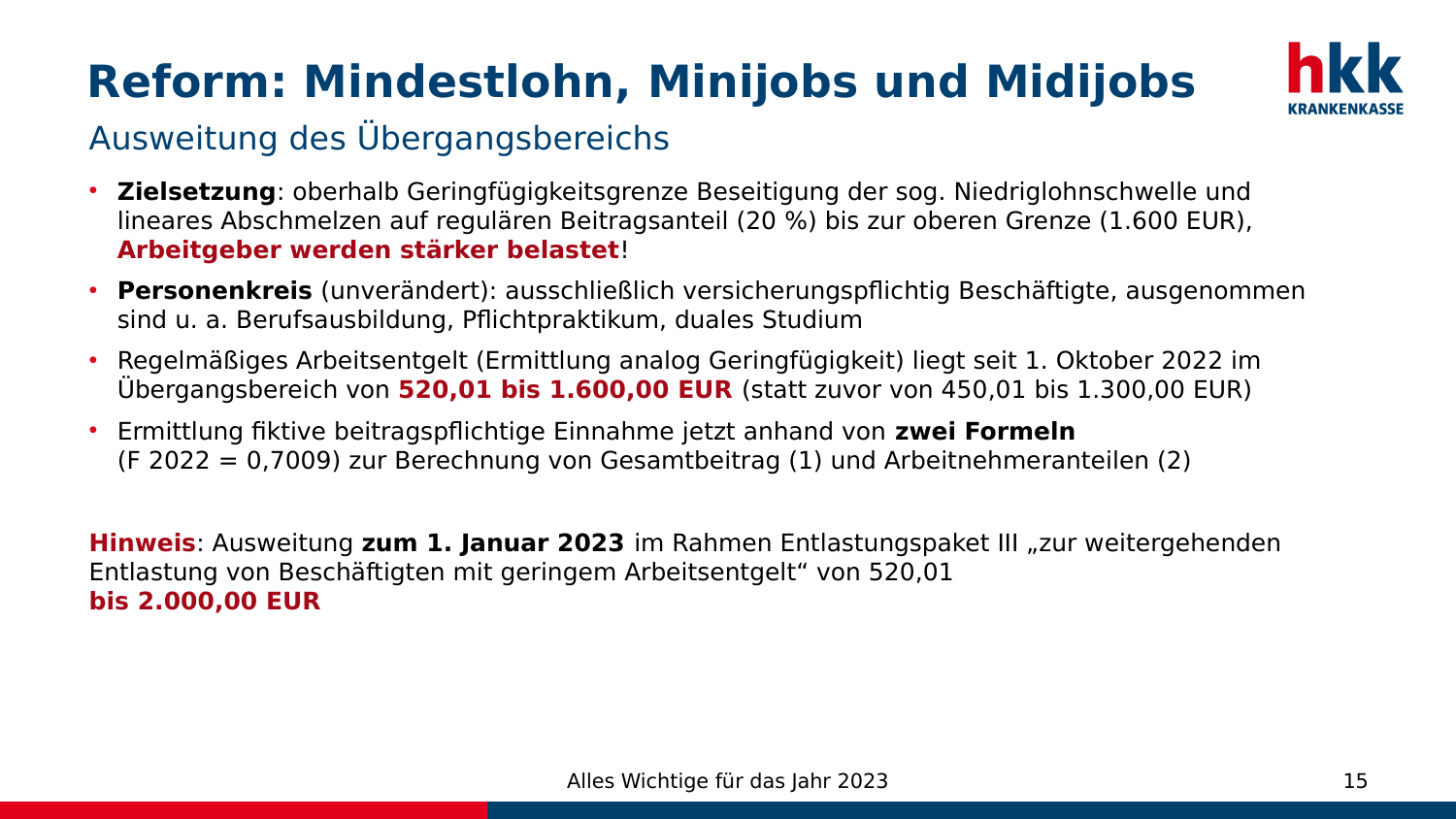

# Reform: Mindestlohn, Minijobs und Midijobs
Ausweitung des Übergangsbereichs
Zielsetzung: oberhalb Geringfügigkeitsgrenze Beseitigung der sog. Niedriglohnschwelle und lineares Abschmelzen auf regulären Beitragsanteil (20 %) bis zur oberen Grenze (1.600 EUR), Arbeitgeber werden stärker belastet!
Personenkreis (unverändert): ausschließlich versicherungspflichtig Beschäftigte, ausgenommen sind u. a. Berufsausbildung, Pflichtpraktikum, duales Studium
Regelmäßiges Arbeitsentgelt (Ermittlung analog Geringfügigkeit) liegt seit 1. Oktober 2022 im Übergangsbereich von 520,01 bis 1.600,00 EUR (statt zuvor von 450,01 bis 1.300,00 EUR)
Ermittlung fiktive beitragspflichtige Einnahme jetzt anhand von zwei Formeln
(F 2022 = 0,7009) zur Berechnung von Gesamtbeitrag (1) und Arbeitnehmeranteilen (2)

Hinweis: Ausweitung zum 1. Januar 2023 im Rahmen Entlastungspaket III „zur weitergehenden Entlastung von Beschäftigten mit geringem Arbeitsentgelt“ von 520,01
bis 2.000,00 EUR
Alles Wichtige für das Jahr 2023
15